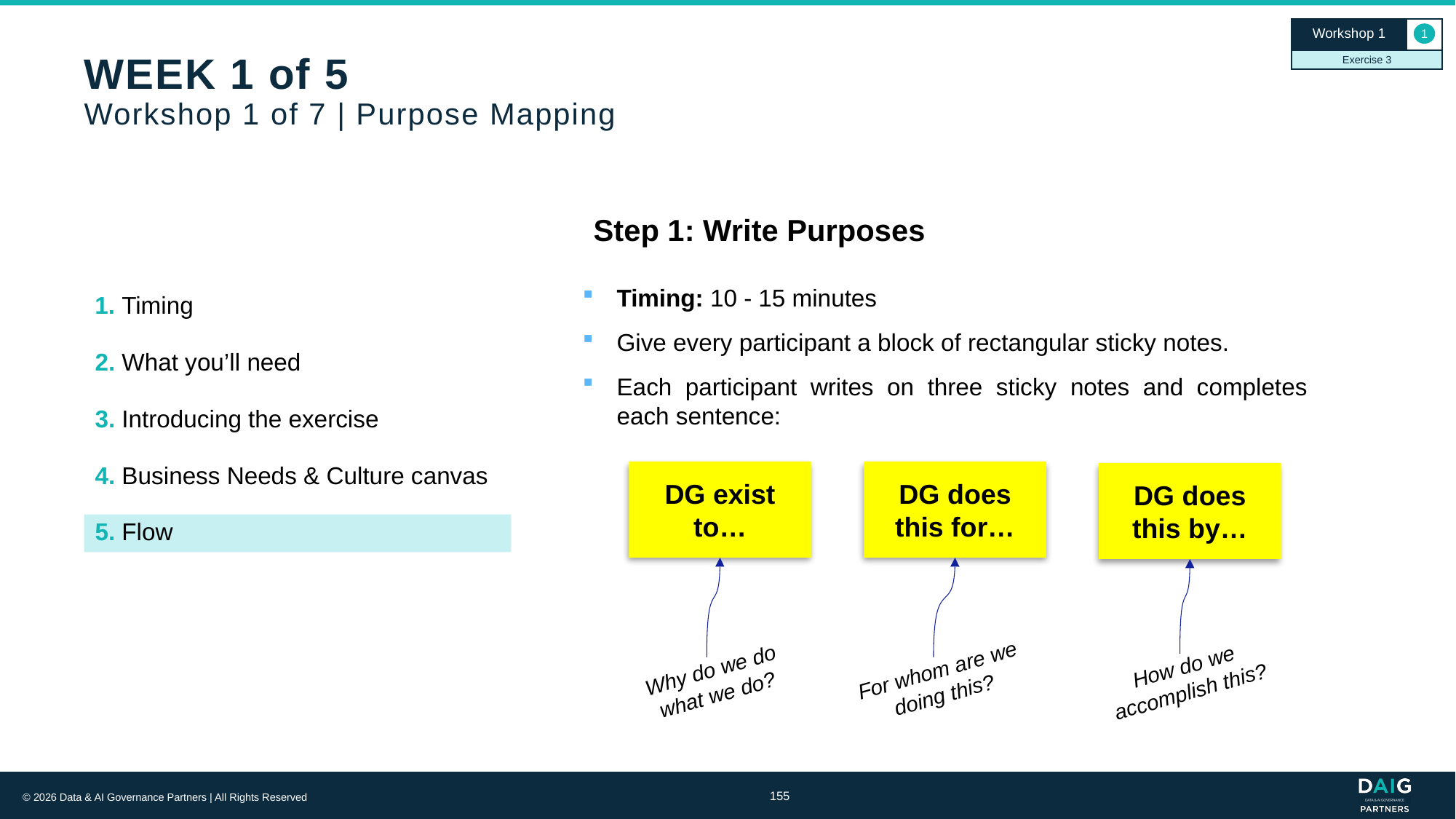

Workshop 1

1
Exercise 3
# WEEK 1 of 5 Workshop 1 of 7 | Purpose Mapping
Step 1: Write Purposes
Timing: 10 - 15 minutes
Give every participant a block of rectangular sticky notes.
Each participant writes on three sticky notes and completes each sentence:
1. Timing
2. What you’ll need
3. Introducing the exercise
4. Business Needs & Culture canvas
DG exist to…
DG does this for…
DG does this by…
5. Flow
How do we accomplish this?
For whom are we doing this?
Why do we do what we do?
155
© 2026 Data & AI Governance Partners | All Rights Reserved